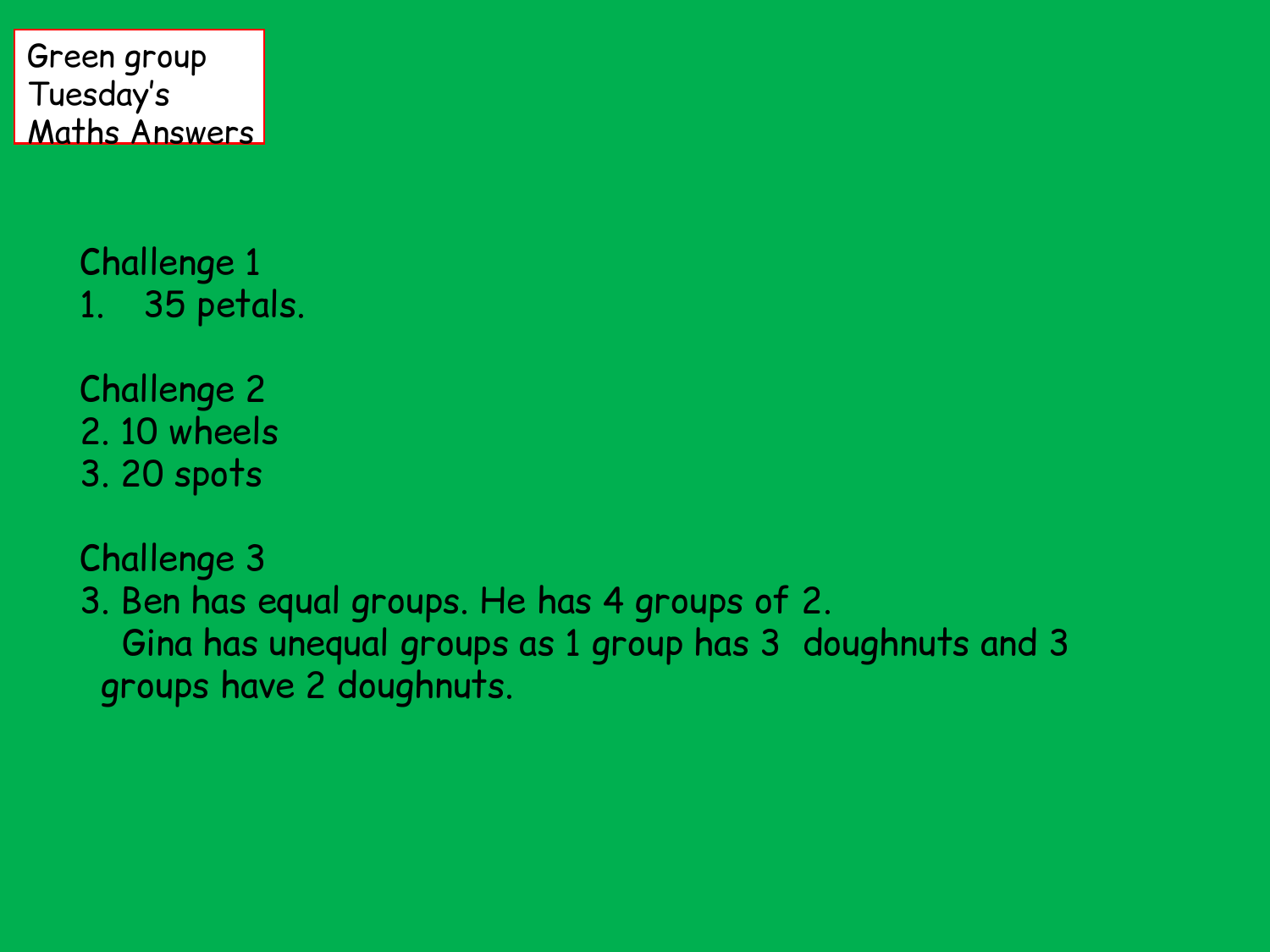

Green group
Tuesday’s
Maths Answers

Challenge 1
35 petals.

Challenge 2
2. 10 wheels
3. 20 spots

Challenge 3
3. Ben has equal groups. He has 4 groups of 2.
    Gina has unequal groups as 1 group has 3  doughnuts and 3   groups have 2 doughnuts.